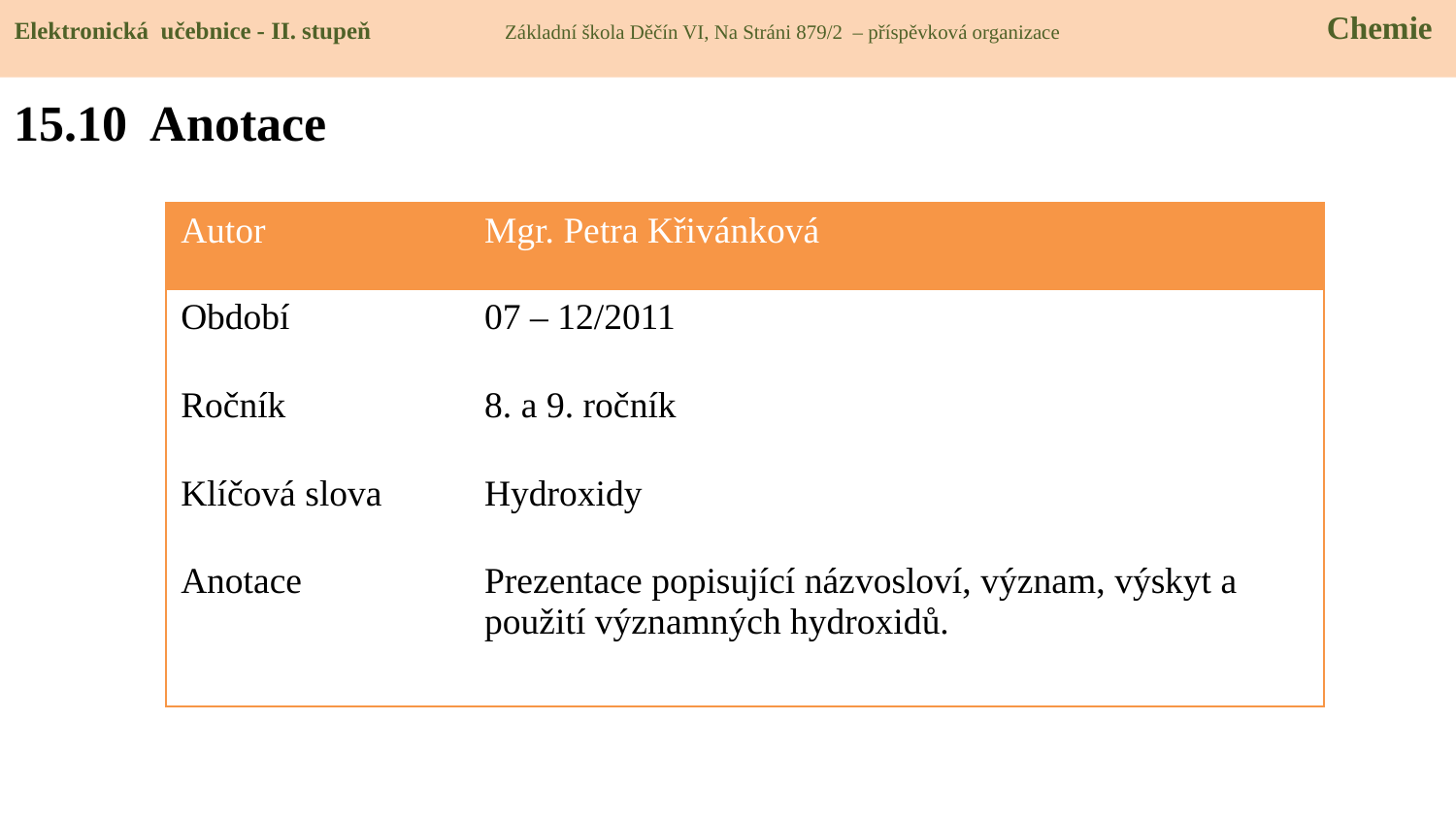

Elektronická  učebnice - II. stupeň                      Základní škola Děčín VI, Na Stráni 879/2  – příspěvková organizace                      	                             Chemie

15.10  Anotace
| Autor | Mgr. Petra Křivánková |
| --- | --- |
| Období | 07 – 12/2011 |
| Ročník | 8. a 9. ročník |
| Klíčová slova | Hydroxidy |
| Anotace | Prezentace popisující názvosloví, význam, výskyt a použití významných hydroxidů. |